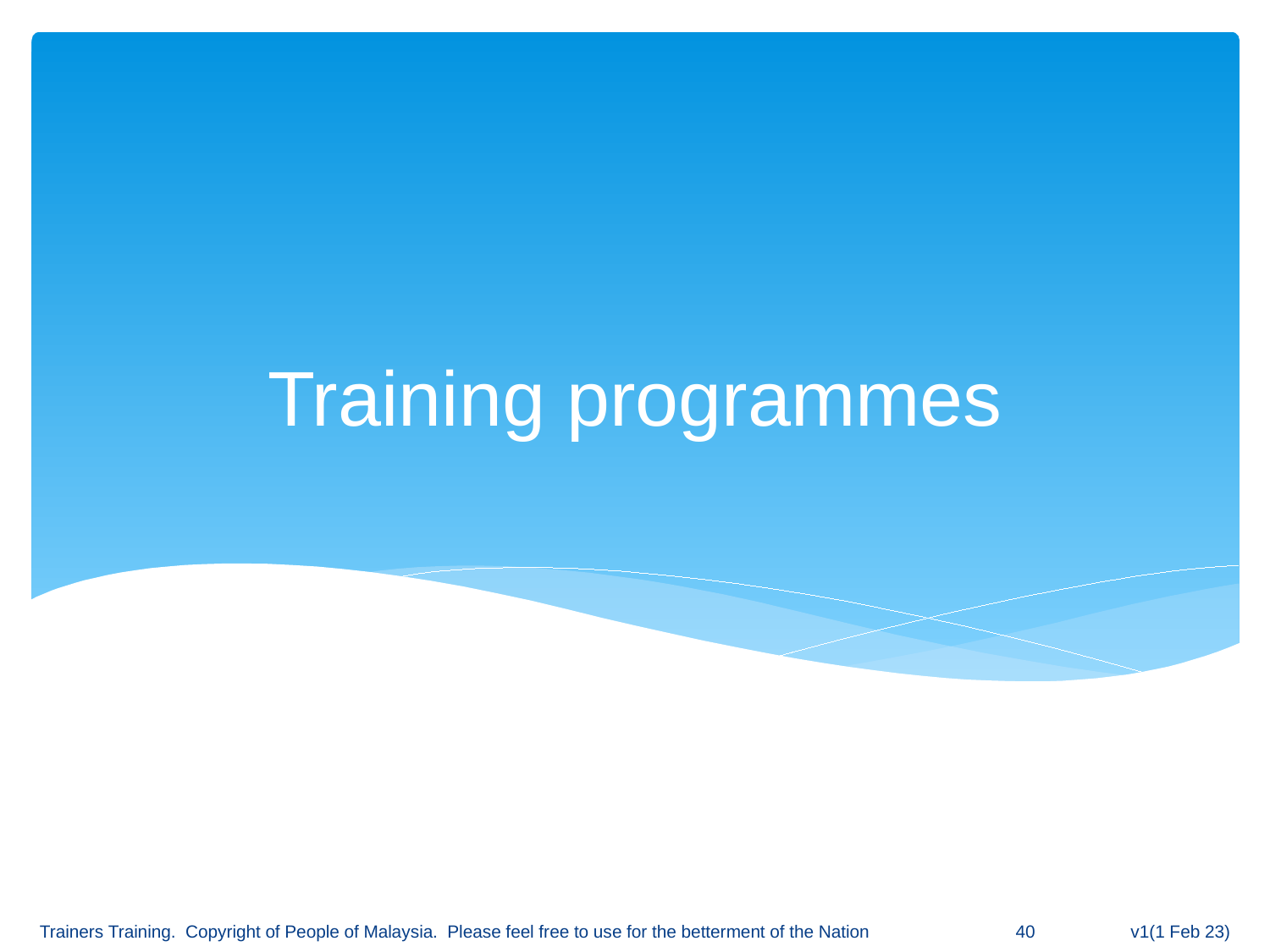

# Training programmes
Trainers Training.  Copyright of People of Malaysia.  Please feel free to use for the betterment of the Nation
40
v1(1 Feb 23)